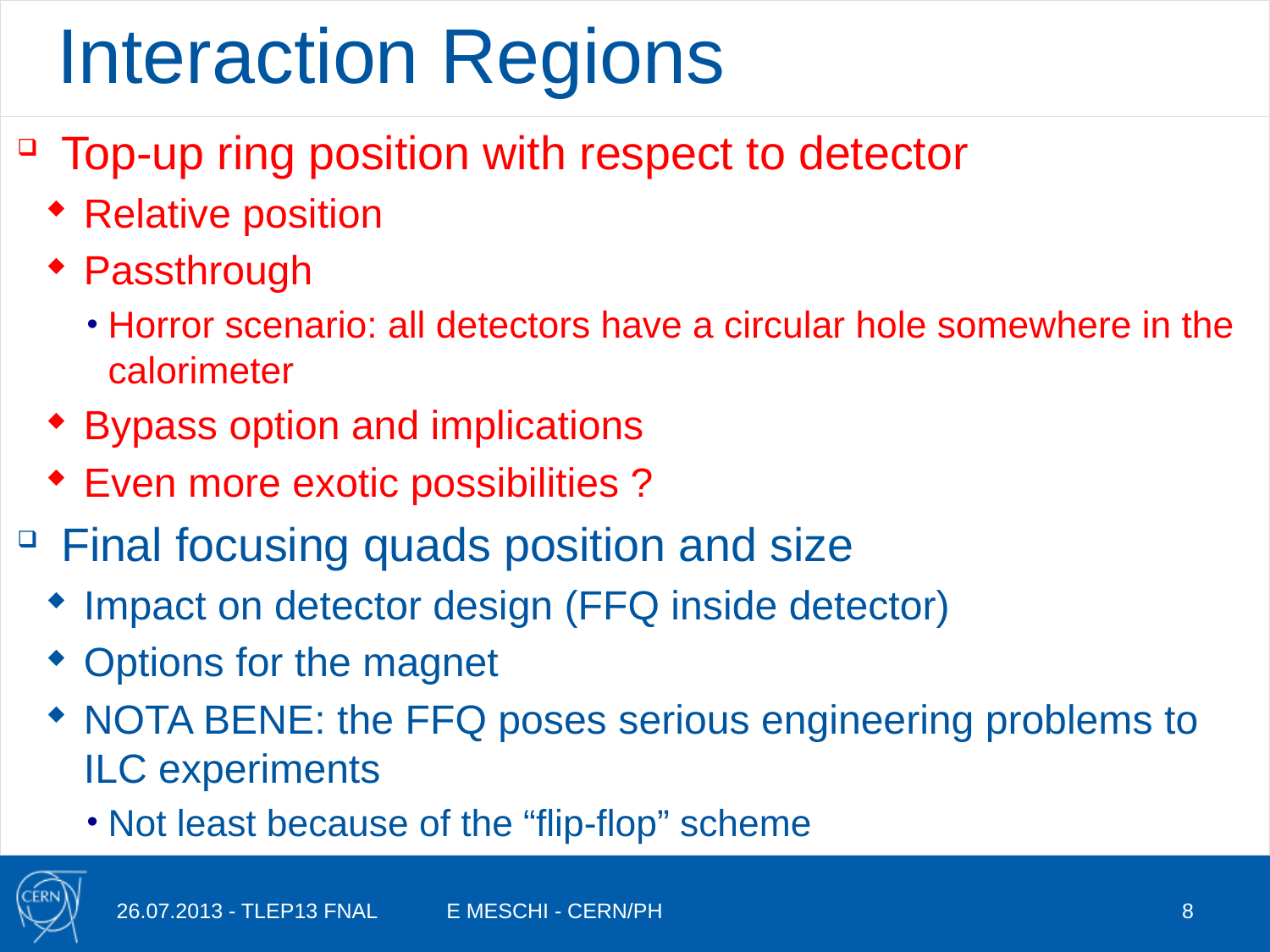

# Interaction Regions
Top-up ring position with respect to detector
Relative position
Passthrough
Horror scenario: all detectors have a circular hole somewhere in the calorimeter
Bypass option and implications
Even more exotic possibilities ?
Final focusing quads position and size
Impact on detector design (FFQ inside detector)
Options for the magnet
NOTA BENE: the FFQ poses serious engineering problems to ILC experiments
Not least because of the “flip-flop” scheme

26.07.2013 - TLEP13 FNAL
E MESCHI - CERN/PH
8